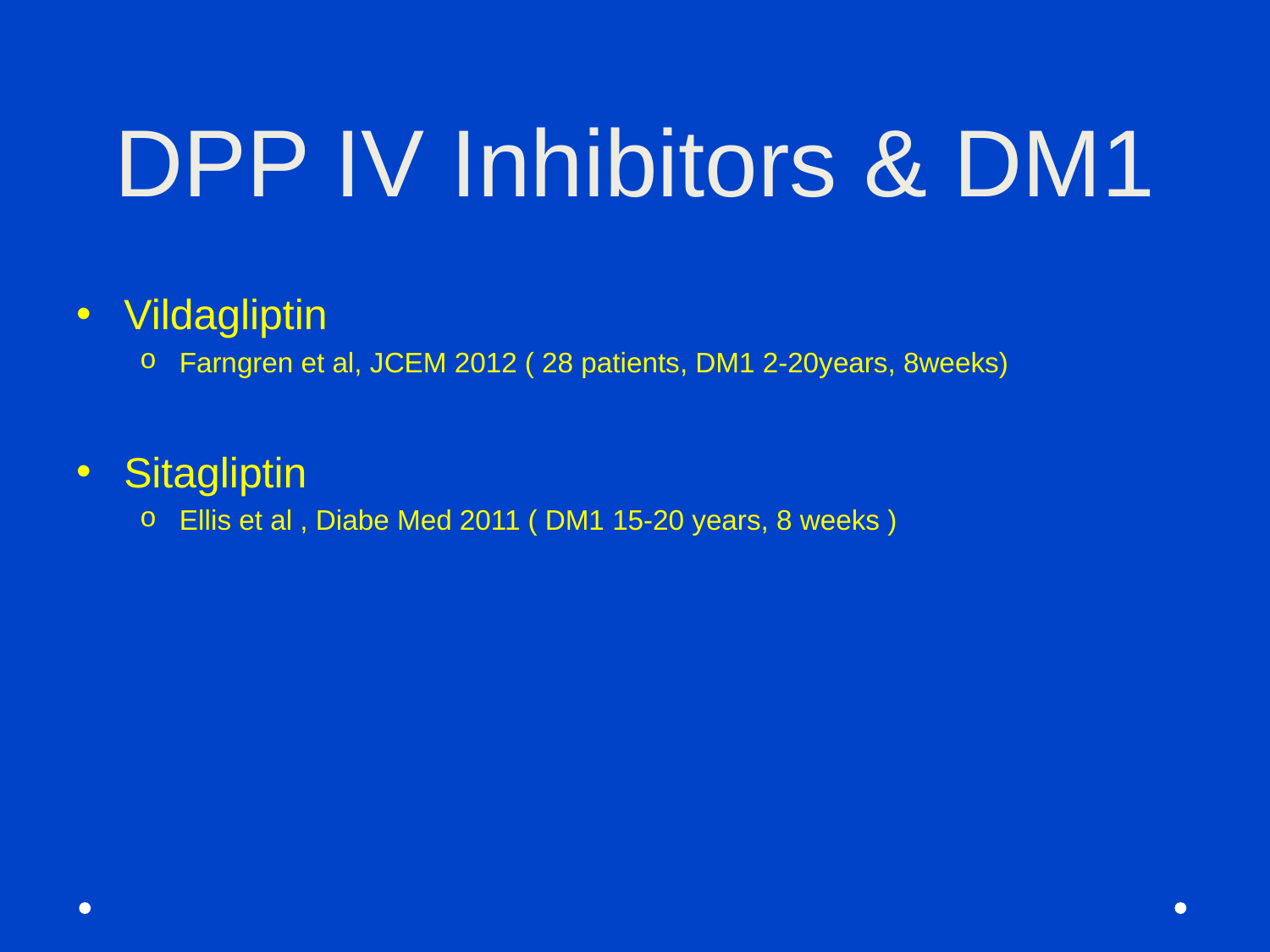

# DPP IV Inhibitors & DM1

Vildagliptin
Farngren et al, JCEM 2012 ( 28 patients, DM1 2-20years, 8weeks)

Sitagliptin
Ellis et al , Diabe Med 2011 ( DM1 15-20 years, 8 weeks )